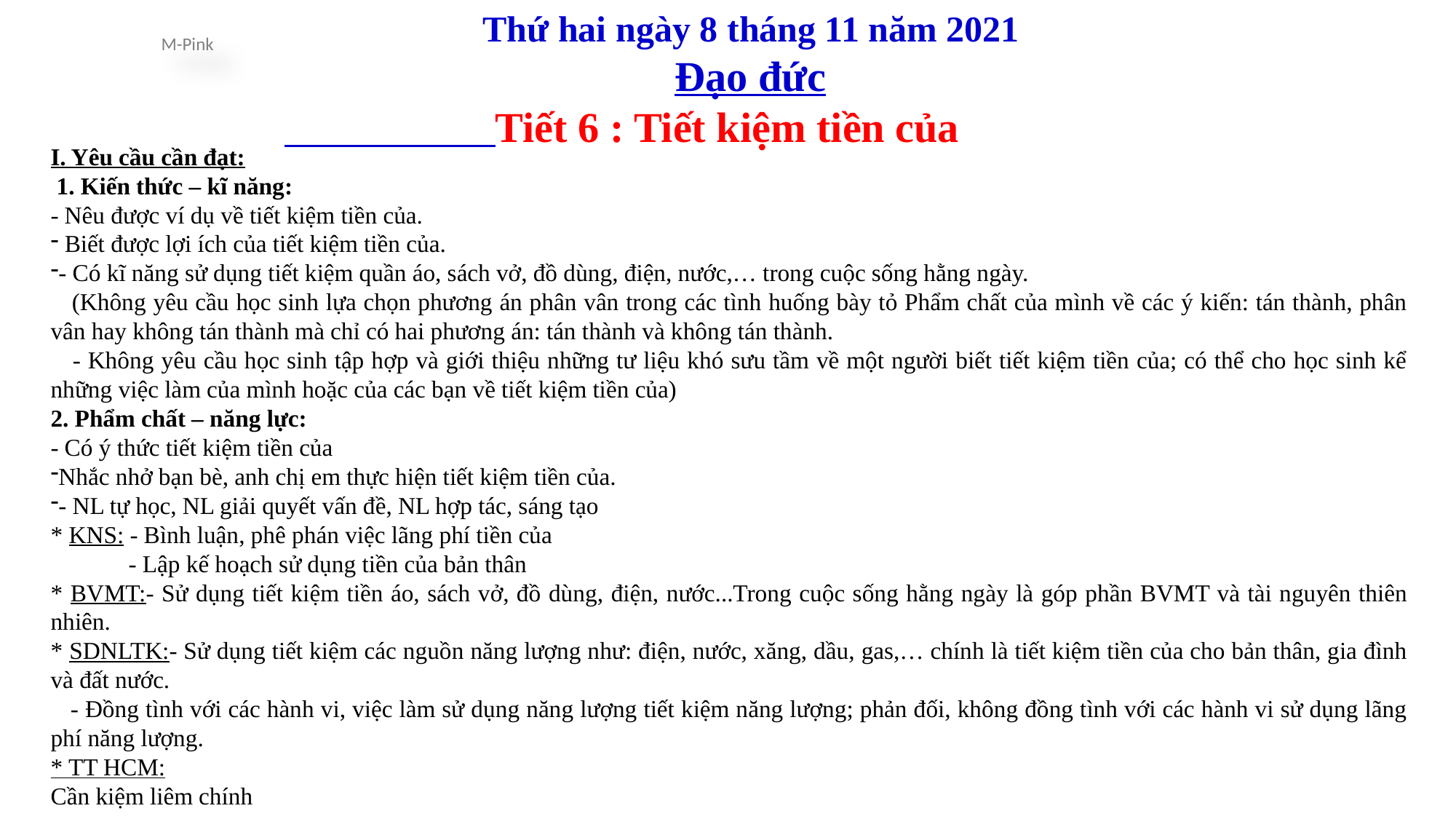

Thứ hai ngày 8 tháng 11 năm 2021
                                     Đạo đức
                    Tiết 6 : Tiết kiệm tiền của
I. Yêu cầu cần đạt:
 1. Kiến thức – kĩ năng:
- Nêu được ví dụ về tiết kiệm tiền của.
 Biết được lợi ích của tiết kiệm tiền của.
- Có kĩ năng sử dụng tiết kiệm quần áo, sách vở, đồ dùng, điện, nước,… trong cuộc sống hằng ngày.
   (Không yêu cầu học sinh lựa chọn phương án phân vân trong các tình huống bày tỏ Phẩm chất của mình về các ý kiến: tán thành, phân vân hay không tán thành mà chỉ có hai phương án: tán thành và không tán thành.
   - Không yêu cầu học sinh tập hợp và giới thiệu những tư liệu khó sưu tầm về một người biết tiết kiệm tiền của; có thể cho học sinh kể những việc làm của mình hoặc của các bạn về tiết kiệm tiền của)
2. Phẩm chất – năng lực:
- Có ý thức tiết kiệm tiền của
Nhắc nhở bạn bè, anh chị em thực hiện tiết kiệm tiền của.
- NL tự học, NL giải quyết vấn đề, NL hợp tác, sáng tạo
* KNS: - Bình luận, phê phán việc lãng phí tiền của
             - Lập kế hoạch sử dụng tiền của bản thân
* BVMT:- Sử dụng tiết kiệm tiền áo, sách vở, đồ dùng, điện, nước...Trong cuộc sống hằng ngày là góp phần BVMT và tài nguyên thiên nhiên.
* SDNLTK:- Sử dụng tiết kiệm các nguồn năng lượng như: điện, nước, xăng, dầu, gas,… chính là tiết kiệm tiền của cho bản thân, gia đình và đất nước.
   - Đồng tình với các hành vi, việc làm sử dụng năng lượng tiết kiệm năng lượng; phản đối, không đồng tình với các hành vi sử dụng lãng phí năng lượng.
* TT HCM:
Cần kiệm liêm chính